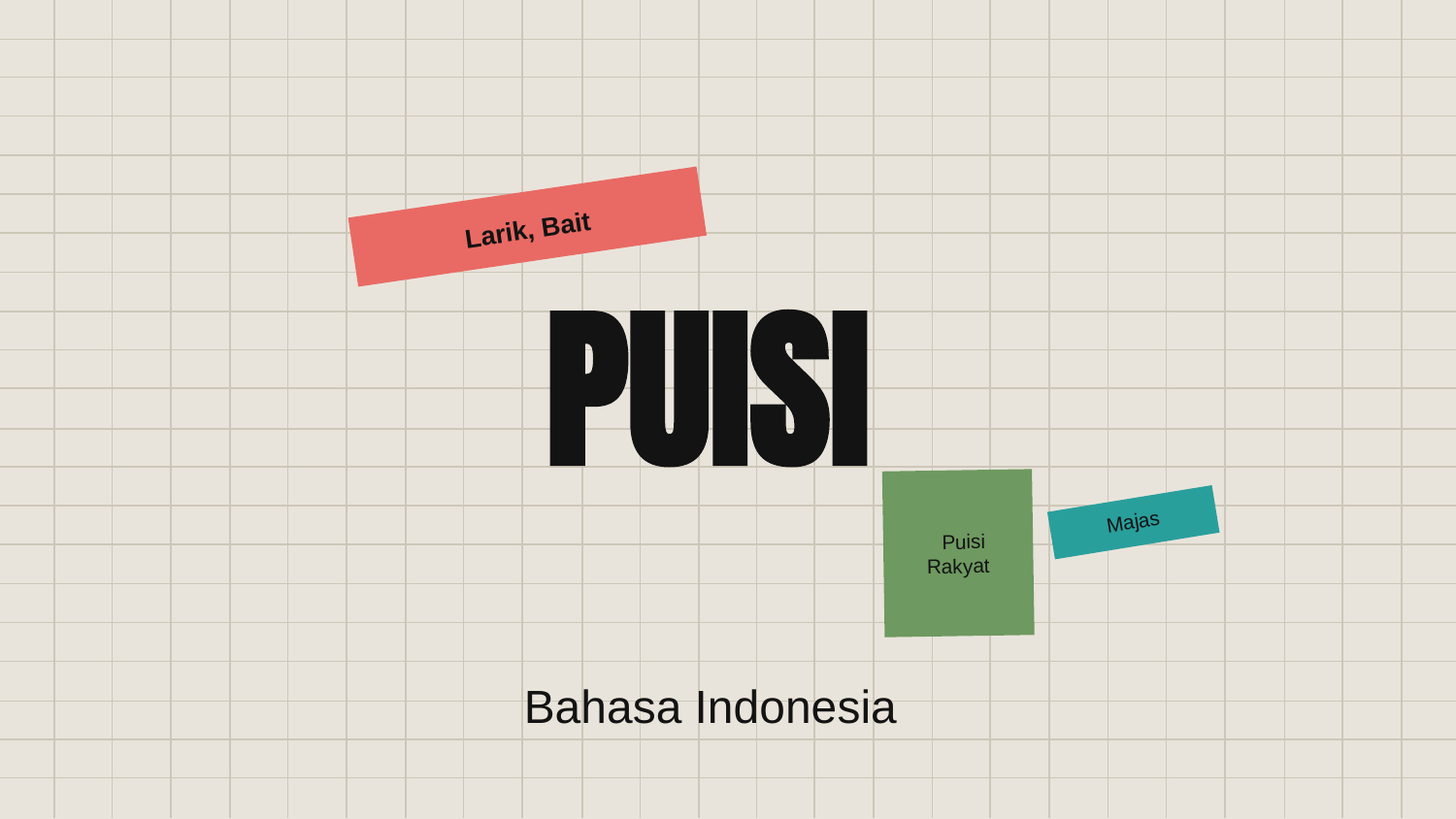

Larik, Bait
# PUISI
Majas
  Puisi Rakyat
Bahasa Indonesia